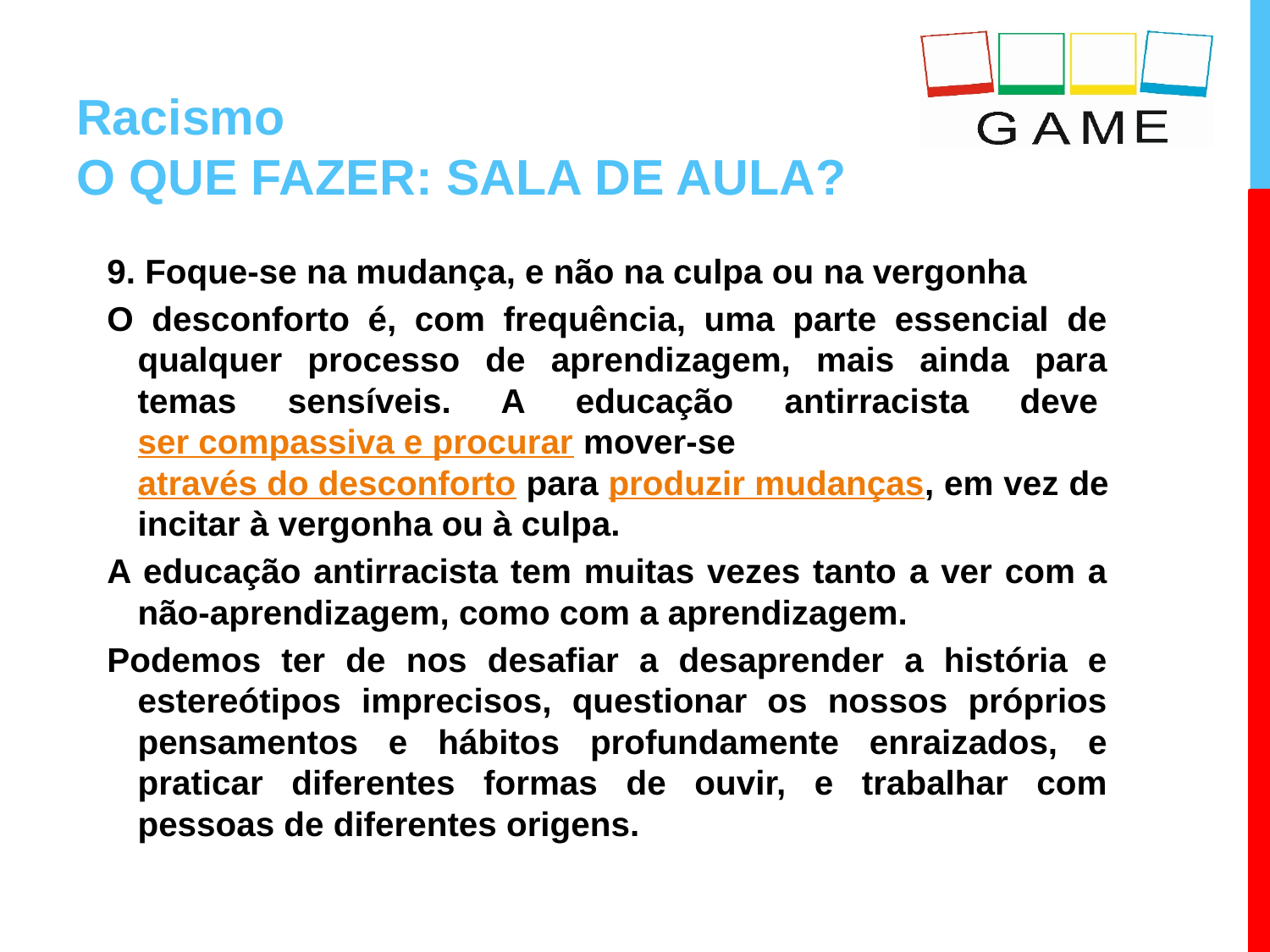

# Racismo O QUE FAZER: SALA DE AULA?
9. Foque-se na mudança, e não na culpa ou na vergonha
O desconforto é, com frequência, uma parte essencial de qualquer processo de aprendizagem, mais ainda para temas sensíveis. A educação antirracista deve ser compassiva e procurar mover-se através do desconforto para produzir mudanças, em vez de incitar à vergonha ou à culpa.
A educação antirracista tem muitas vezes tanto a ver com a não-aprendizagem, como com a aprendizagem.
Podemos ter de nos desafiar a desaprender a história e estereótipos imprecisos, questionar os nossos próprios pensamentos e hábitos profundamente enraizados, e praticar diferentes formas de ouvir, e trabalhar com pessoas de diferentes origens.